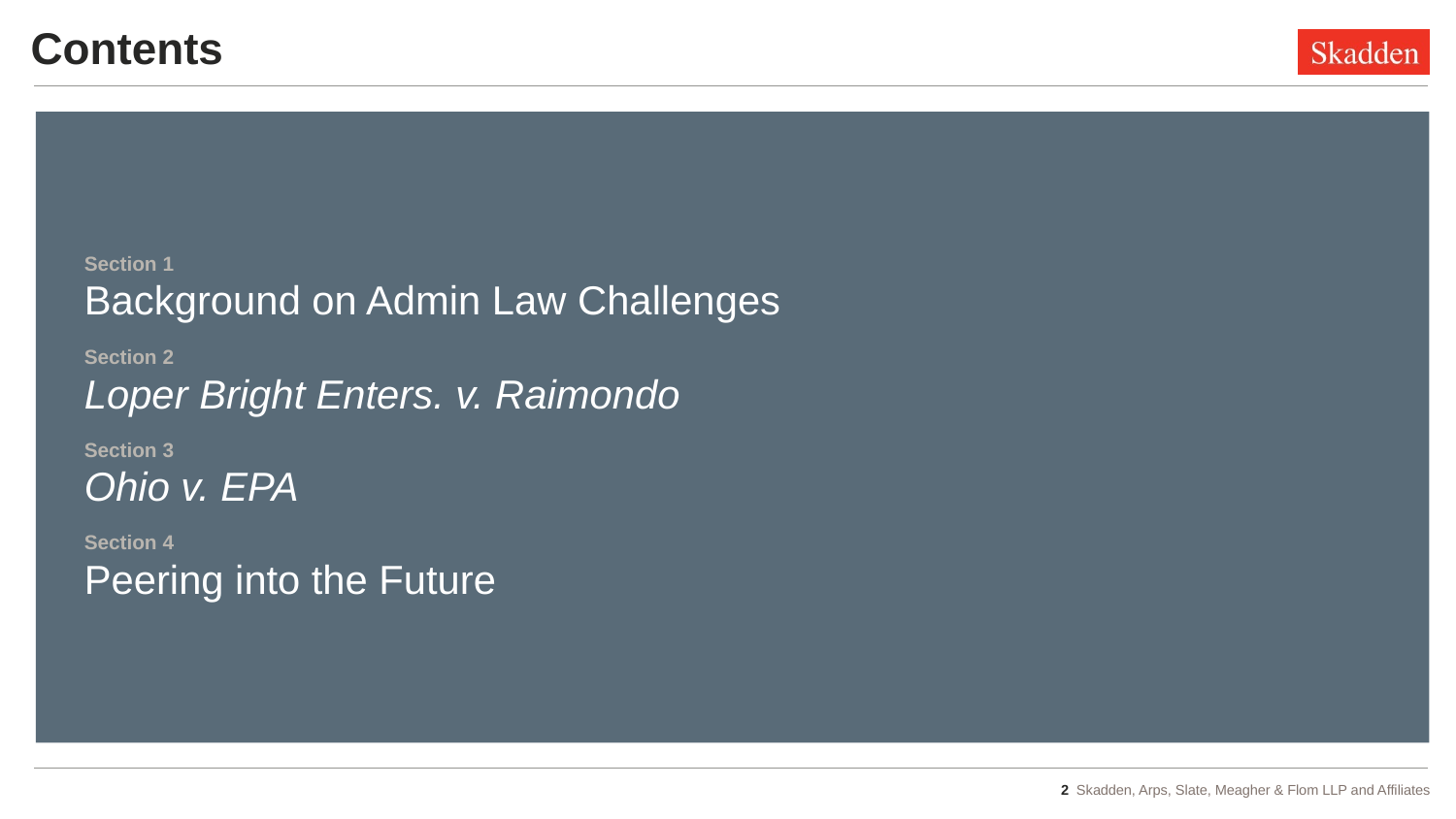

# Contents
Section 1
Background on Admin Law Challenges
Section 2
Loper Bright Enters. v. Raimondo
Section 3
Ohio v. EPA
Section 4
Peering into the Future